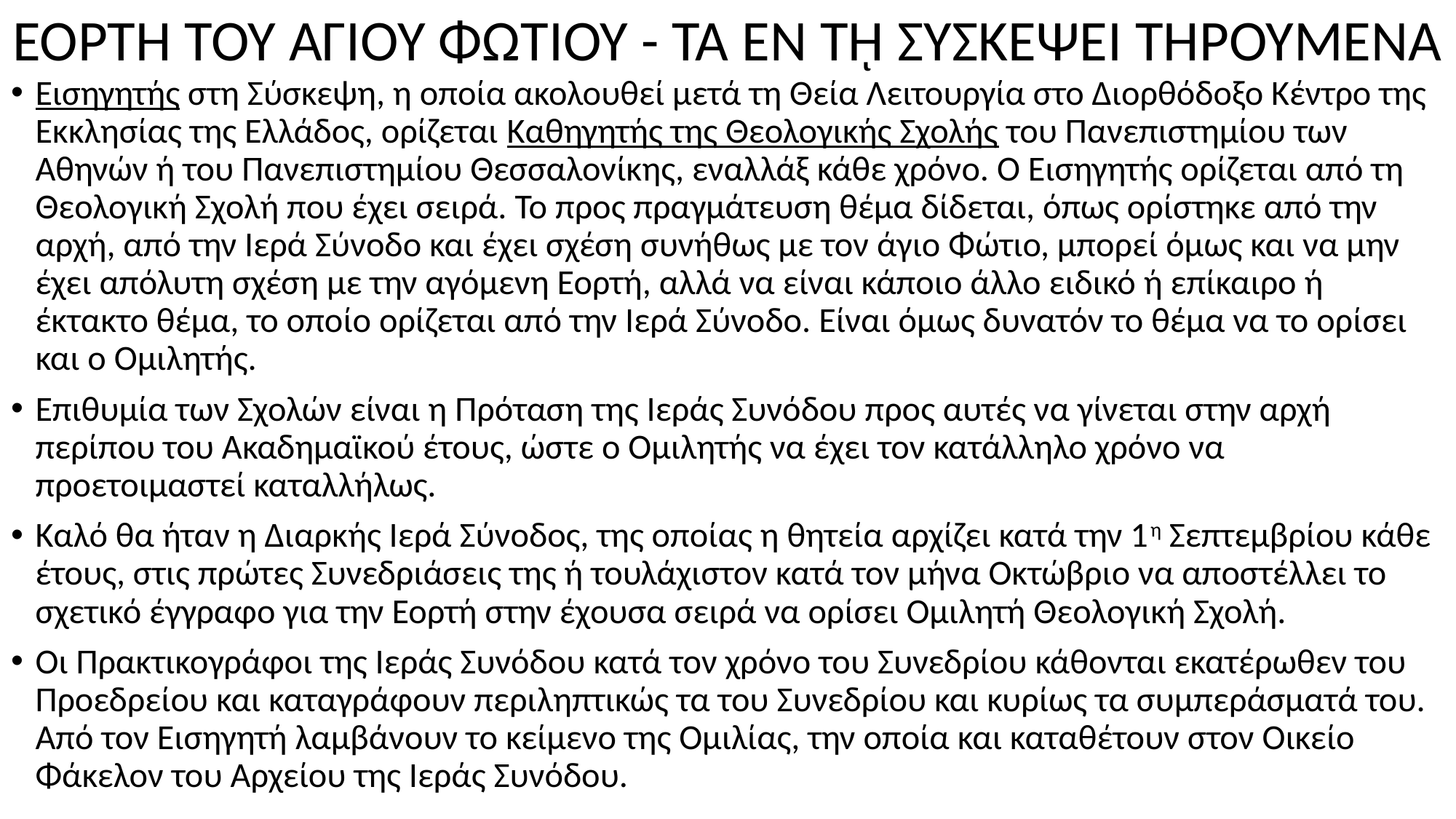

# ΕΟΡΤΗ ΤΟΥ ΑΓΙΟΥ ΦΩΤΙΟΥ - ΤΑ ΕΝ Τῌ ΣΥΣΚΕΨΕΙ ΤΗΡΟΥΜΕΝΑ
Εισηγητής στη Σύσκεψη, η οποία ακολουθεί μετά τη Θεία Λειτουργία στο Διορθόδοξο Κέντρο της Εκκλησίας της Ελλάδος, ορίζεται Καθηγητής της Θεολογικής Σχολής του Πανεπιστημίου των Αθηνών ή του Πανεπιστημίου Θεσσαλονίκης, εναλλάξ κάθε χρόνο. Ο Εισηγητής ορίζεται από τη Θεολογική Σχολή που έχει σειρά. Το προς πραγμάτευση θέμα δίδεται, όπως ορίστηκε από την αρχή, από την Ιερά Σύνοδο και έχει σχέση συνήθως με τον άγιο Φώτιο, μπορεί όμως και να μην έχει απόλυτη σχέση με την αγόμενη Εορτή, αλλά να είναι κάποιο άλλο ειδικό ή επίκαιρο ή έκτακτο θέμα, το οποίο ορίζεται από την Ιερά Σύνοδο. Είναι όμως δυνατόν το θέμα να το ορίσει και ο Ομιλητής.
Επιθυμία των Σχολών είναι η Πρόταση της Ιεράς Συνόδου προς αυτές να γίνεται στην αρχή περίπου του Ακαδημαϊκού έτους, ώστε ο Ομιλητής να έχει τον κατάλληλο χρόνο να προετοιμαστεί καταλλήλως.
Καλό θα ήταν η Διαρκής Ιερά Σύνοδος, της οποίας η θητεία αρχίζει κατά την 1η Σεπτεμβρίου κάθε έτους, στις πρώτες Συνεδριάσεις της ή τουλάχιστον κατά τον μήνα Οκτώβριο να αποστέλλει το σχετικό έγγραφο για την Εορτή στην έχουσα σειρά να ορίσει Ομιλητή Θεολογική Σχολή.
Οι Πρακτικογράφοι της Ιεράς Συνόδου κατά τον χρόνο του Συνεδρίου κάθονται εκατέρωθεν του Προεδρείου και καταγράφουν περιληπτικώς τα του Συνεδρίου και κυρίως τα συμπεράσματά του. Από τον Εισηγητή λαμβάνουν το κείμενο της Ομιλίας, την οποία και καταθέτουν στον Οικείο Φάκελον του Αρχείου της Ιεράς Συνόδου.